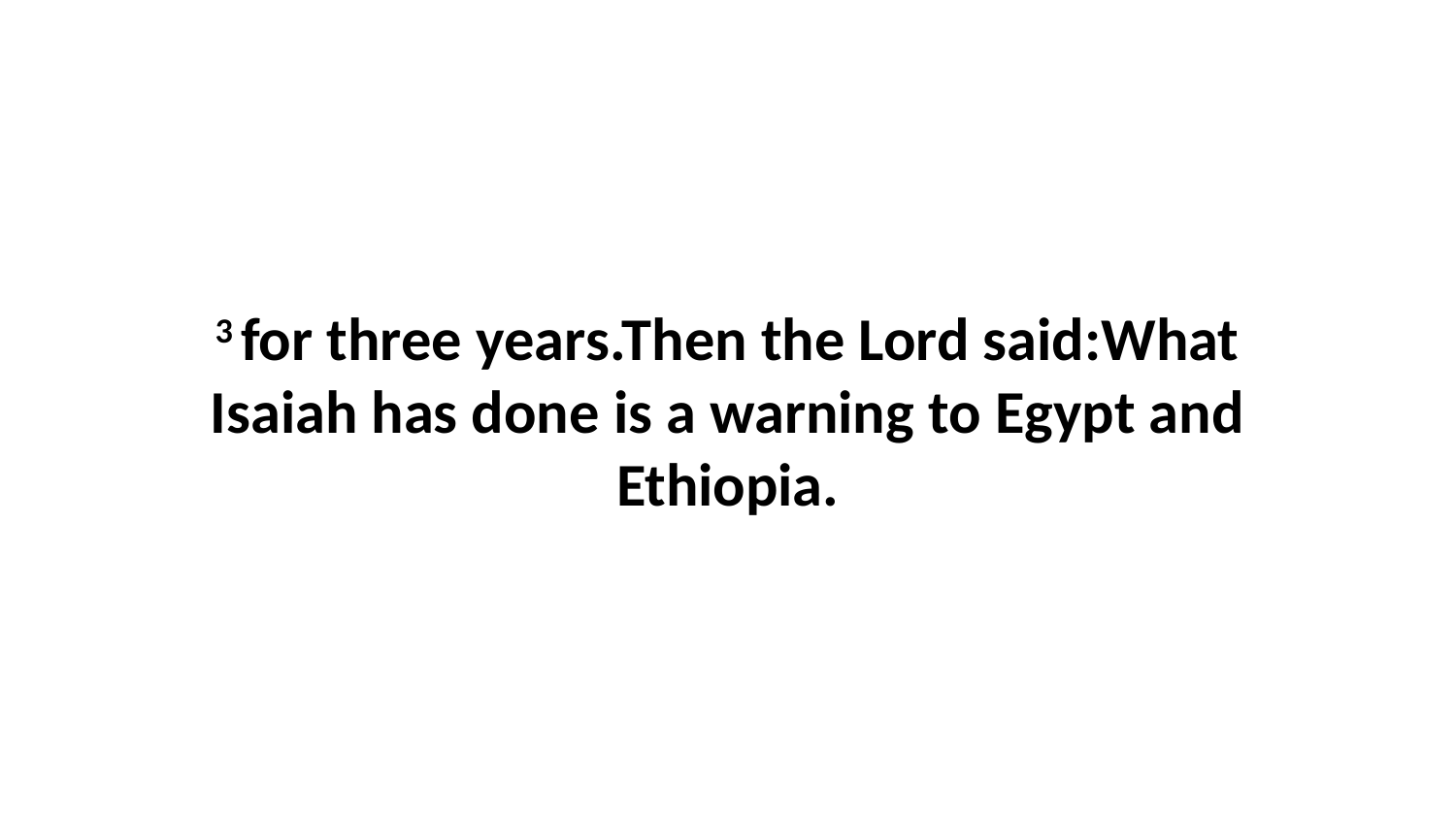

3 for three years.Then the Lord said:What Isaiah has done is a warning to Egypt and Ethiopia.